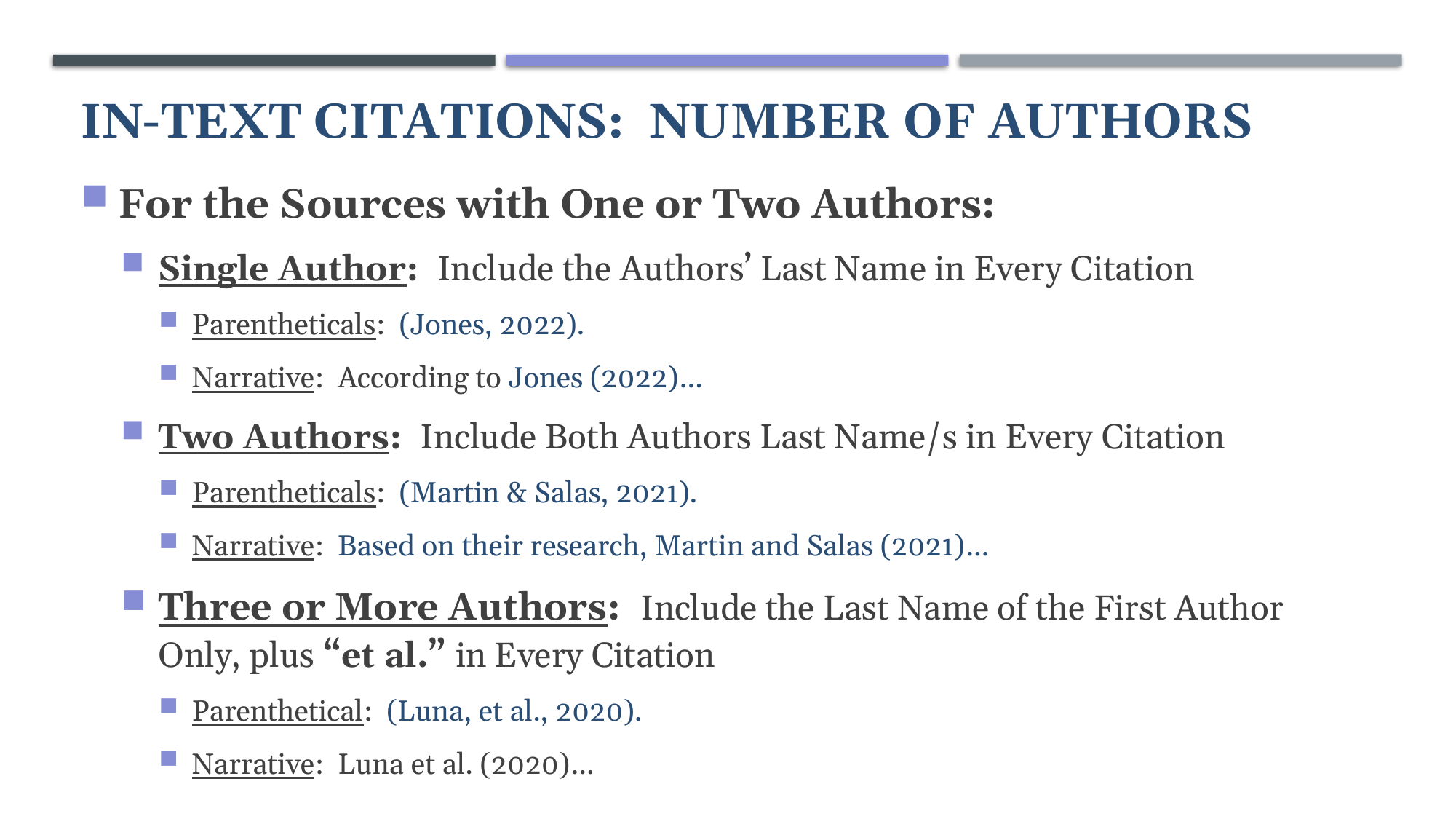

# IN-text Citations:  Number of Authors
For the Sources with One or Two Authors:
Single Author:  Include the Authors’ Last Name in Every Citation
Parentheticals:  (Jones, 2022).
Narrative:  According to Jones (2022)…
Two Authors:  Include Both Authors Last Name/s in Every Citation
Parentheticals:  (Martin & Salas, 2021).
Narrative:  Based on their research, Martin and Salas (2021)…
Three or More Authors:  Include the Last Name of the First Author Only, plus “et al.” in Every Citation
Parenthetical:  (Luna, et al., 2020).
Narrative:  Luna et al. (2020)…